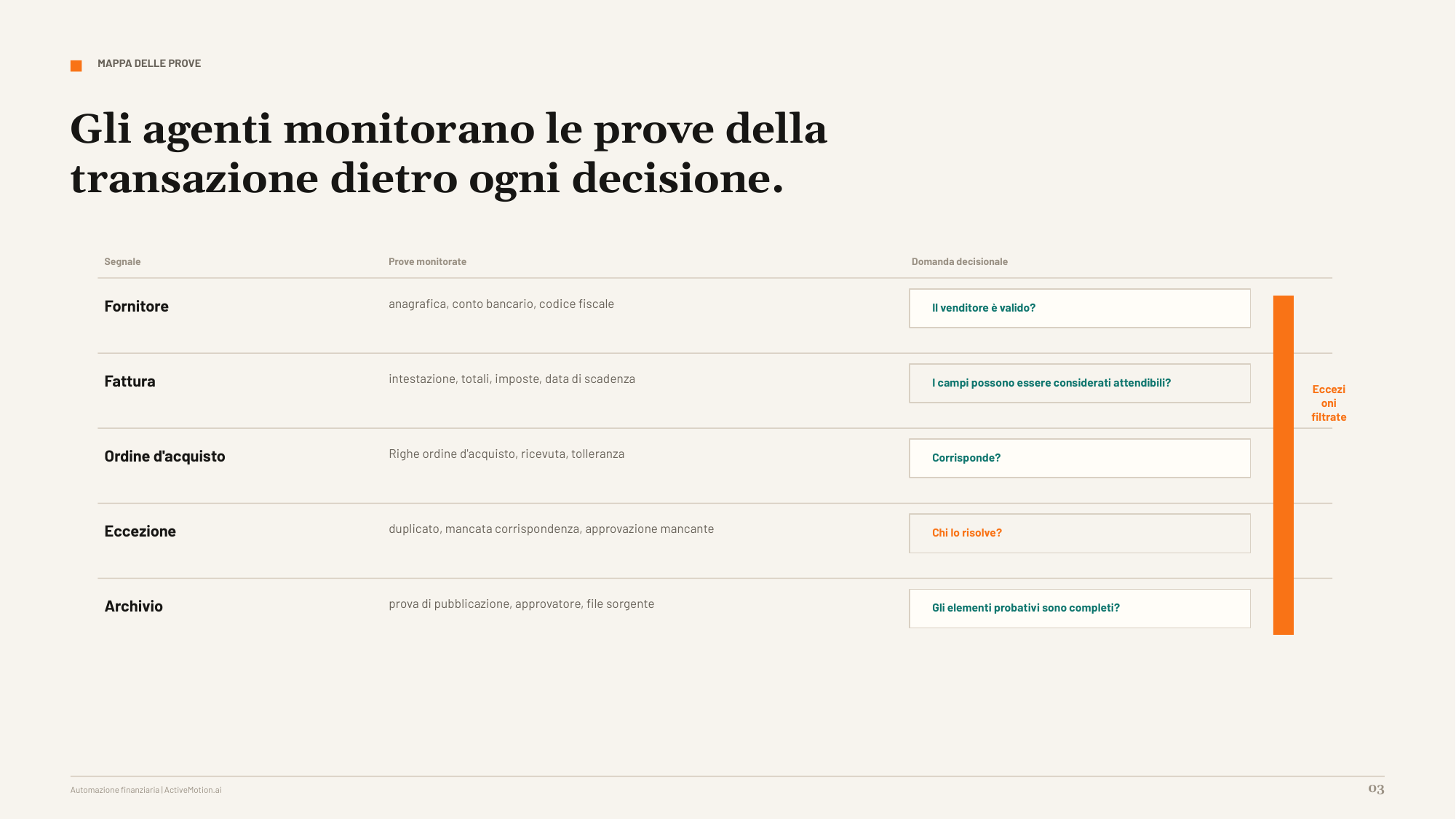

MAPPA DELLE PROVE

Gli agenti monitorano le prove della transazione dietro ogni decisione.
Segnale
Prove monitorate
Domanda decisionale

Fornitore
anagrafica, conto bancario, codice fiscale

Il venditore è valido?

Fattura
intestazione, totali, imposte, data di scadenza
I campi possono essere considerati attendibili?
Eccezioni filtrate

Ordine d'acquisto
Righe ordine d'acquisto, ricevuta, tolleranza
Corrisponde?

Eccezione
duplicato, mancata corrispondenza, approvazione mancante
Chi lo risolve?

Archivio
prova di pubblicazione, approvatore, file sorgente
Gli elementi probativi sono completi?

03
Automazione finanziaria | ActiveMotion.ai